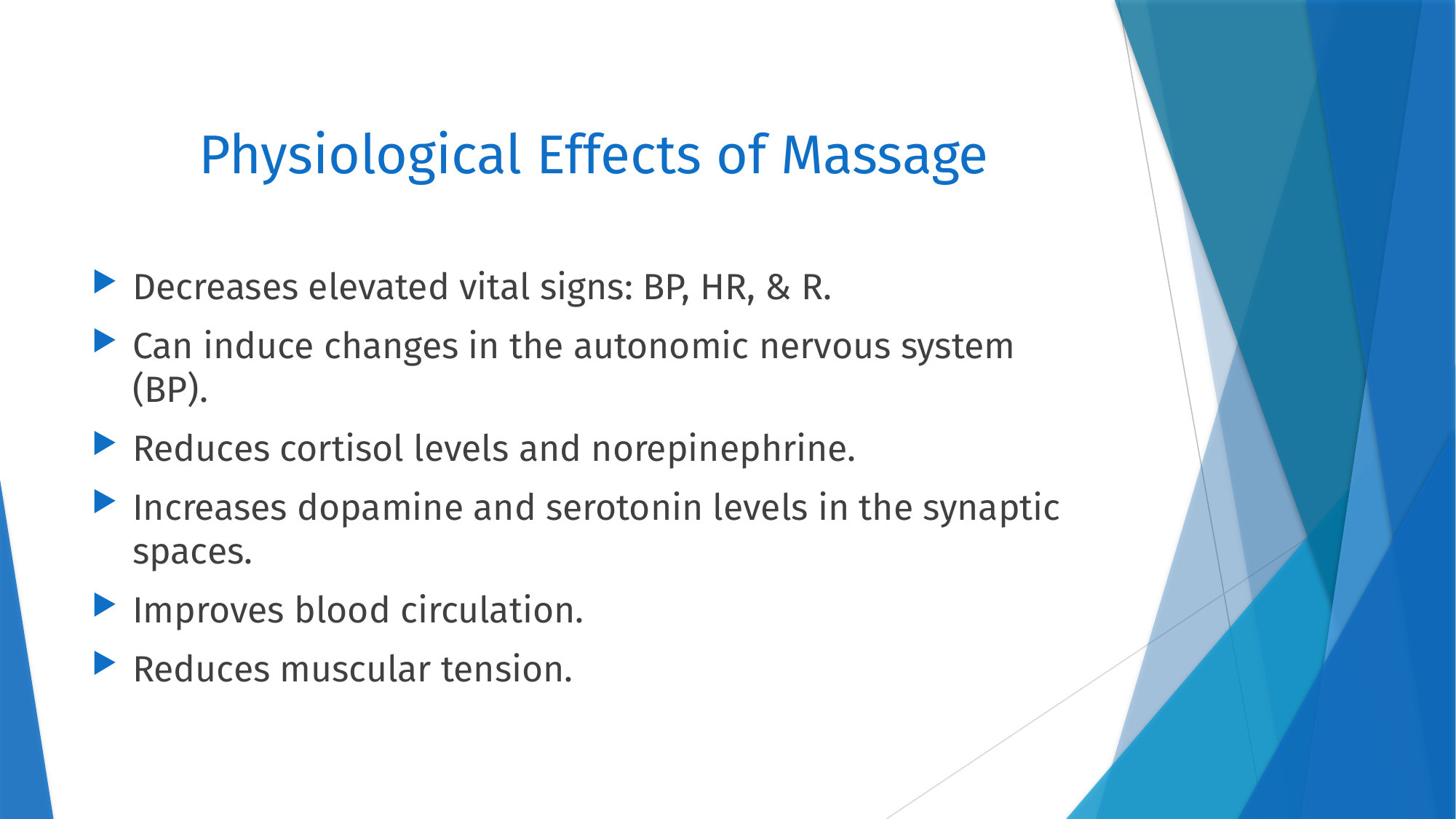

# Physiological Effects of Massage
Decreases elevated vital signs: BP, HR, & R.
Can induce changes in the autonomic nervous system (BP).
Reduces cortisol levels and norepinephrine.
Increases dopamine and serotonin levels in the synaptic spaces.
Improves blood circulation.
Reduces muscular tension.